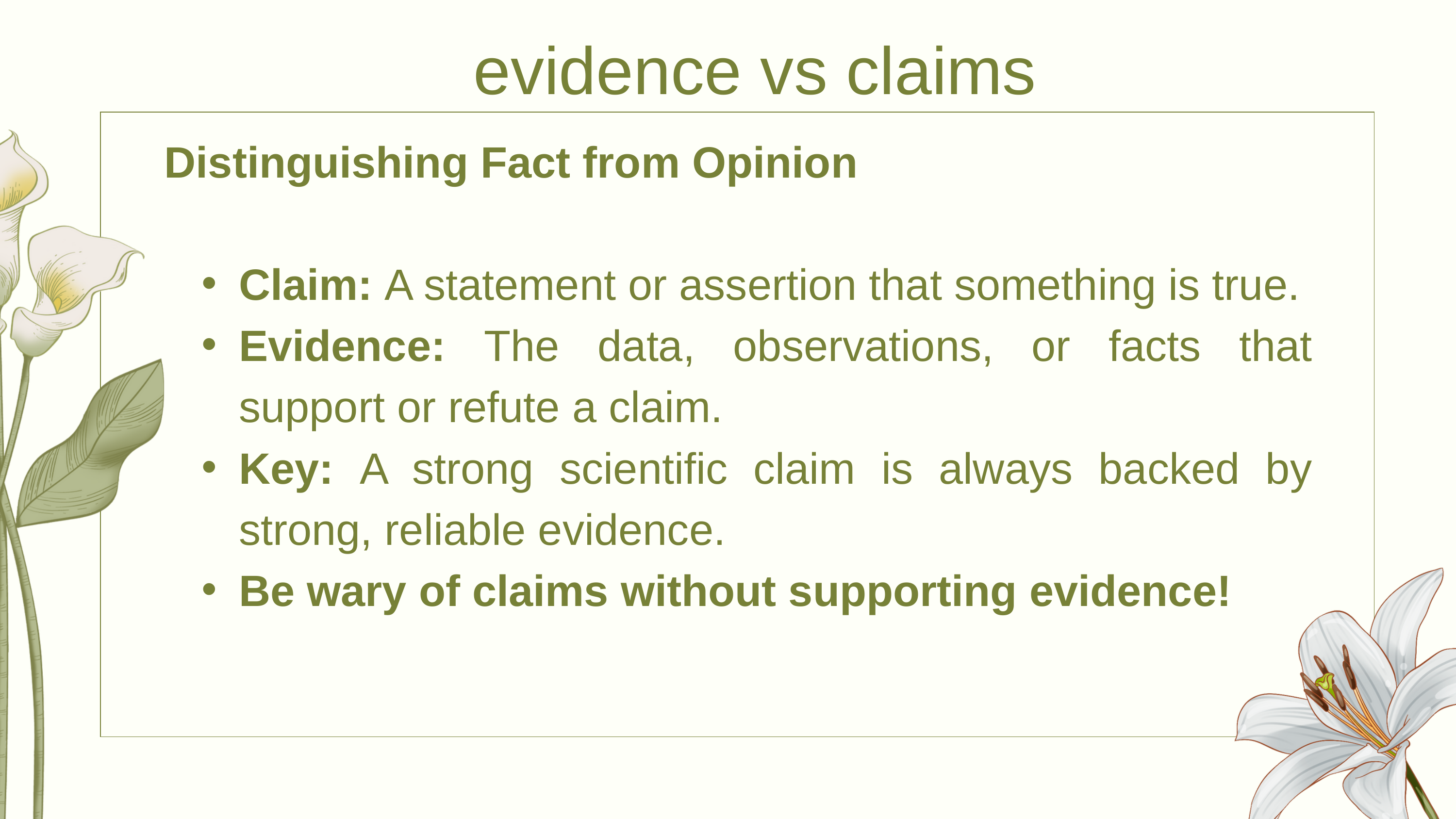

evidence vs claims

Distinguishing Fact from Opinion

Claim: A statement or assertion that something is true.
Evidence: The data, observations, or facts that support or refute a claim.
Key: A strong scientific claim is always backed by strong, reliable evidence.
Be wary of claims without supporting evidence!